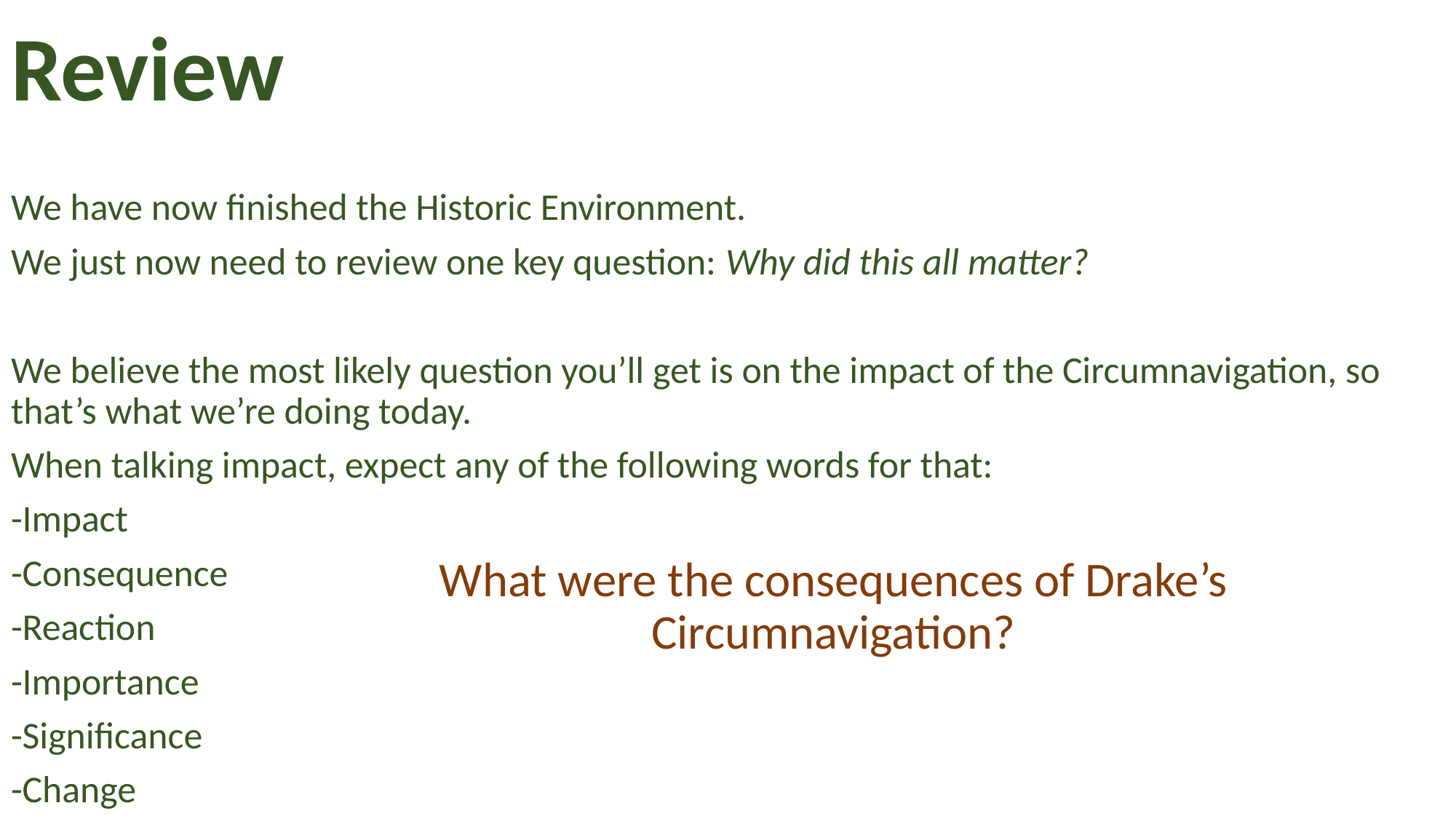

# Review
We have now finished the Historic Environment.
We just now need to review one key question: Why did this all matter?

We believe the most likely question you’ll get is on the impact of the Circumnavigation, so that’s what we’re doing today.
When talking impact, expect any of the following words for that:
-Impact
-Consequence
-Reaction
-Importance
-Significance
-Change

What were the consequences of Drake’s Circumnavigation?